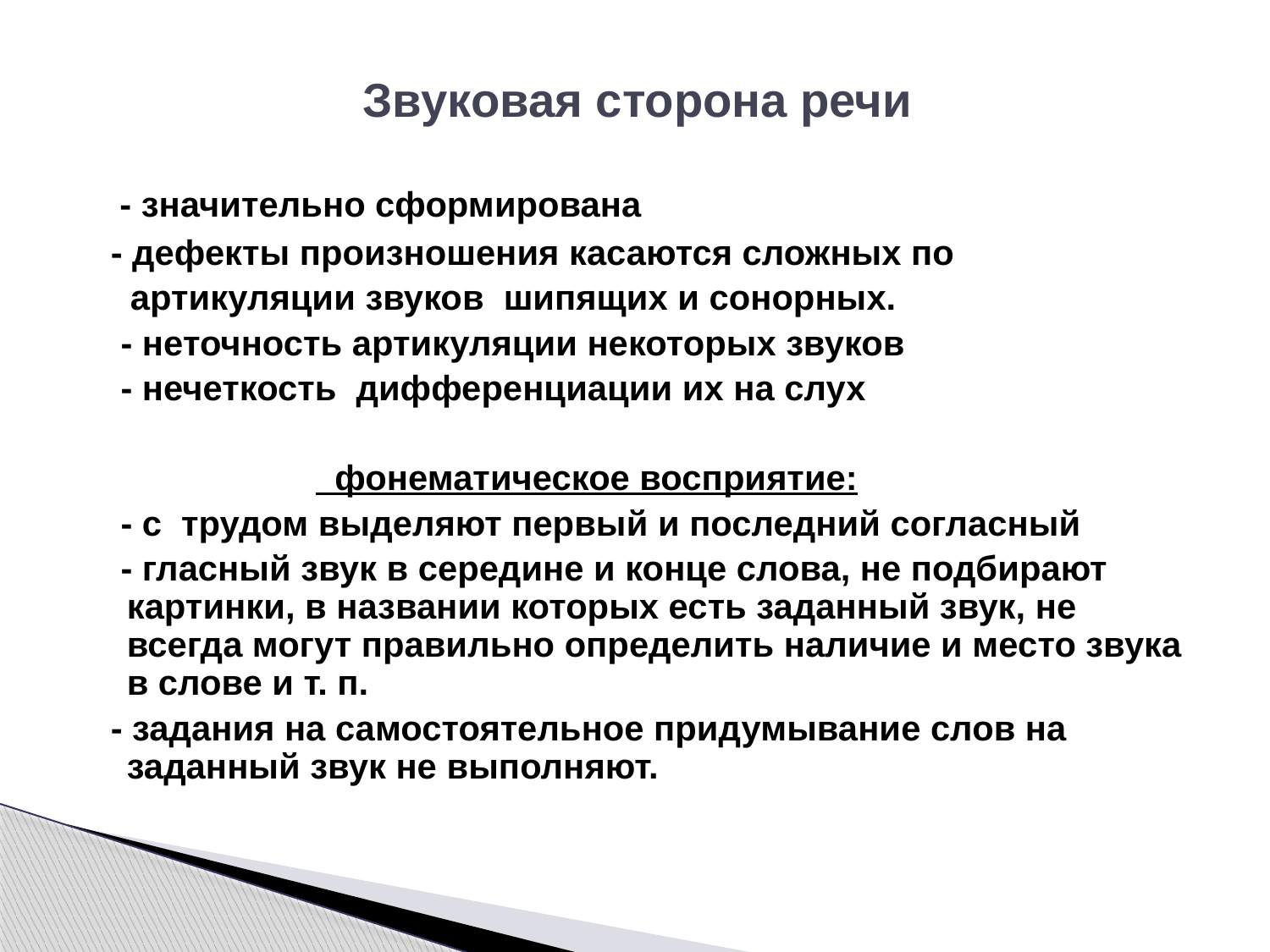

# Звуковая сторона речи
  - значительно сформирована
  - дефекты произношения касаются сложных по
    артикуляции звуков  шипящих и сонорных.
   - неточность артикуляции некоторых звуков
   - нечеткость  дифференциации их на слух

                         фонематическое восприятие:
   - с  трудом выделяют первый и последний согласный
   - гласный звук в середине и конце слова, не подбирают картинки, в названии которых есть заданный звук, не всегда могут правильно определить наличие и место звука в слове и т. п.
  - задания на самостоятельное придумывание слов на заданный звук не выполняют.